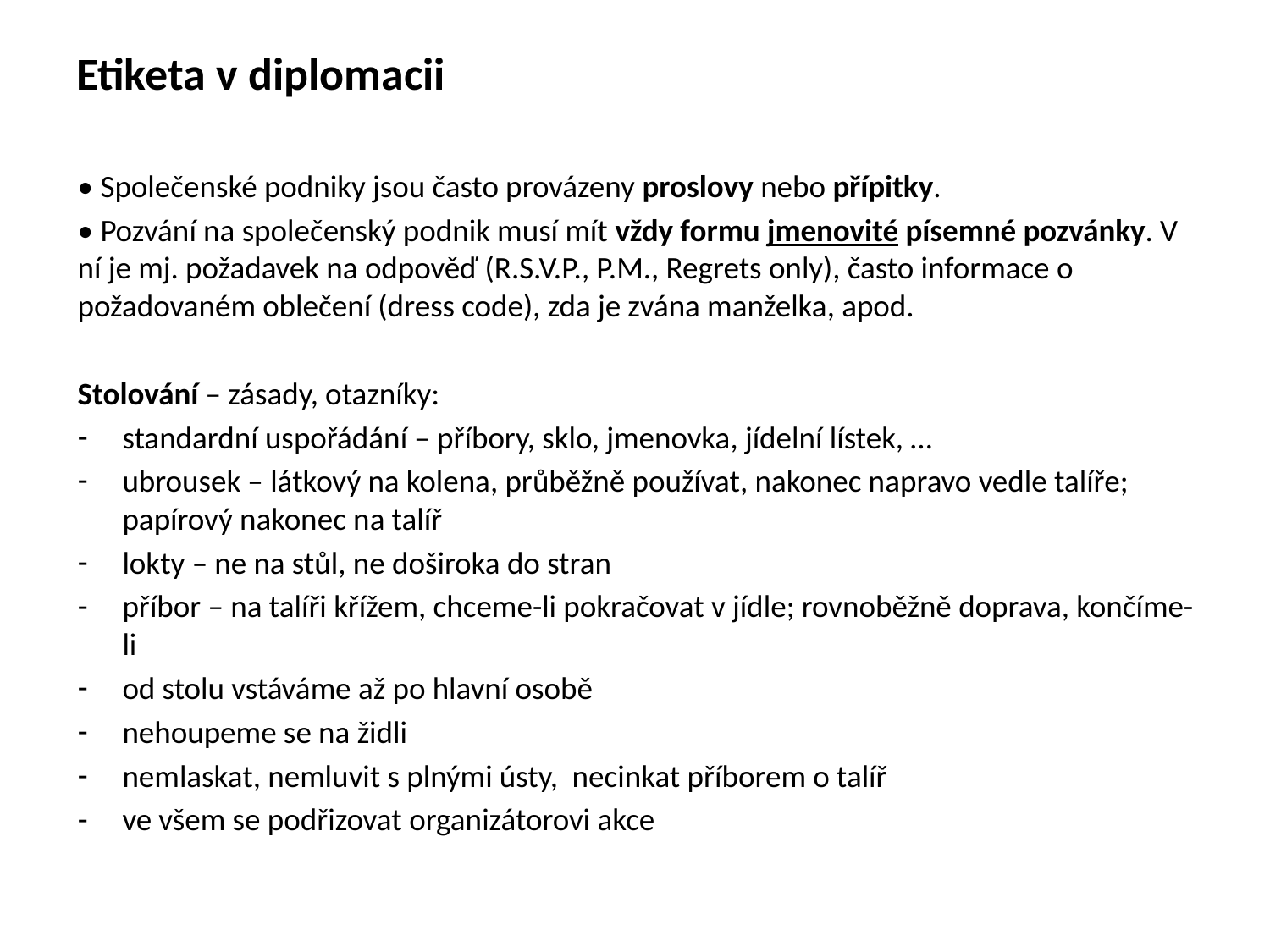

# Etiketa v diplomacii

• Společenské podniky jsou často provázeny proslovy nebo přípitky.
• Pozvání na společenský podnik musí mít vždy formu jmenovité písemné pozvánky. V ní je mj. požadavek na odpověď (R.S.V.P., P.M., Regrets only), často informace o požadovaném oblečení (dress code), zda je zvána manželka, apod.

Stolování – zásady, otazníky:
standardní uspořádání – příbory, sklo, jmenovka, jídelní lístek, …
ubrousek – látkový na kolena, průběžně používat, nakonec napravo vedle talíře; papírový nakonec na talíř
lokty – ne na stůl, ne doširoka do stran
příbor – na talíři křížem, chceme-li pokračovat v jídle; rovnoběžně doprava, končíme-li
od stolu vstáváme až po hlavní osobě
nehoupeme se na židli
nemlaskat, nemluvit s plnými ústy,  necinkat příborem o talíř
ve všem se podřizovat organizátorovi akce